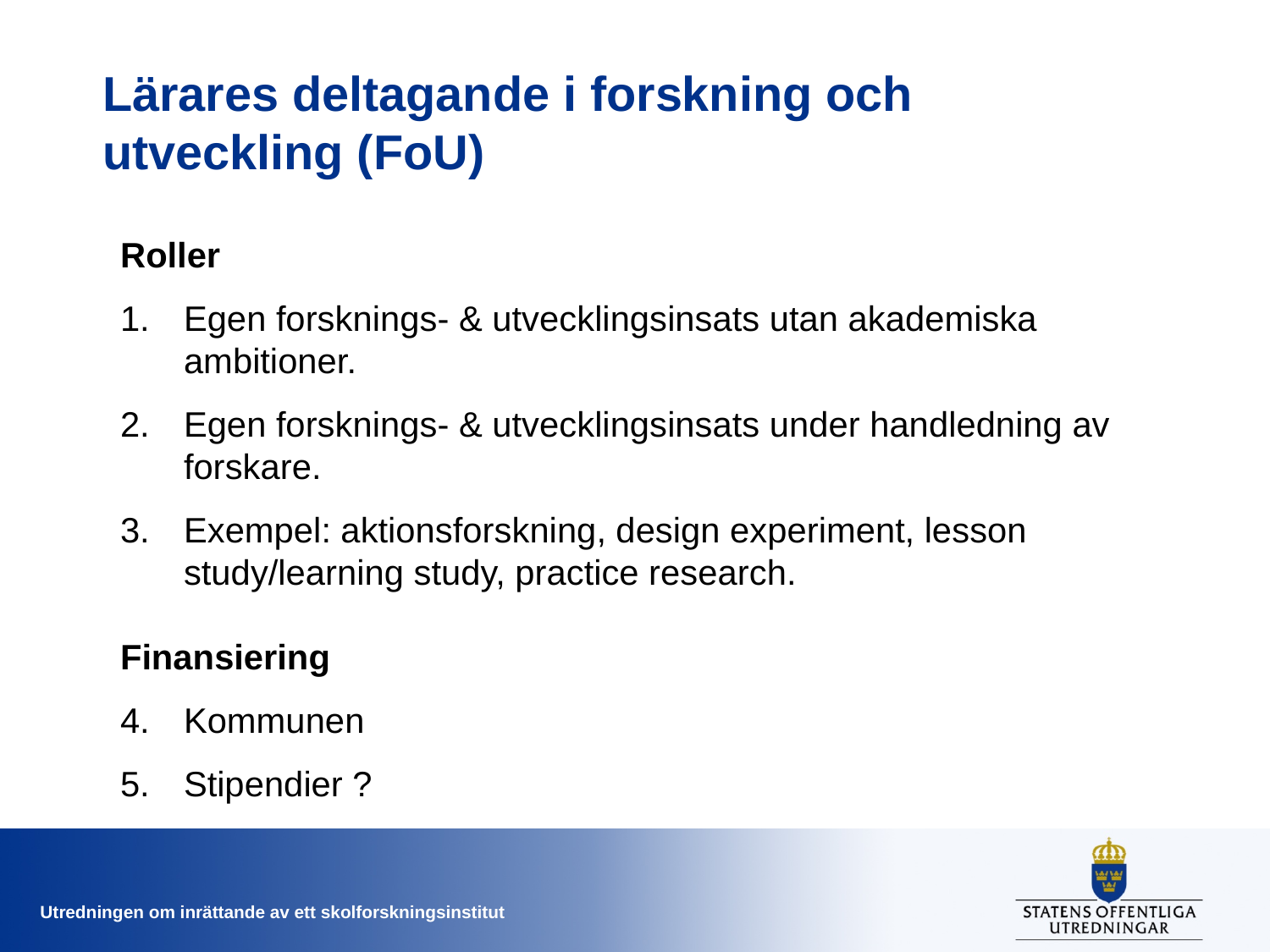

# Lärares deltagande i forskning och utveckling (FoU)
Roller
Egen forsknings- & utvecklingsinsats utan akademiska ambitioner.
Egen forsknings- & utvecklingsinsats under handledning av forskare.
Exempel: aktionsforskning, design experiment, lesson study/learning study, practice research.
Finansiering
Kommunen
Stipendier ?